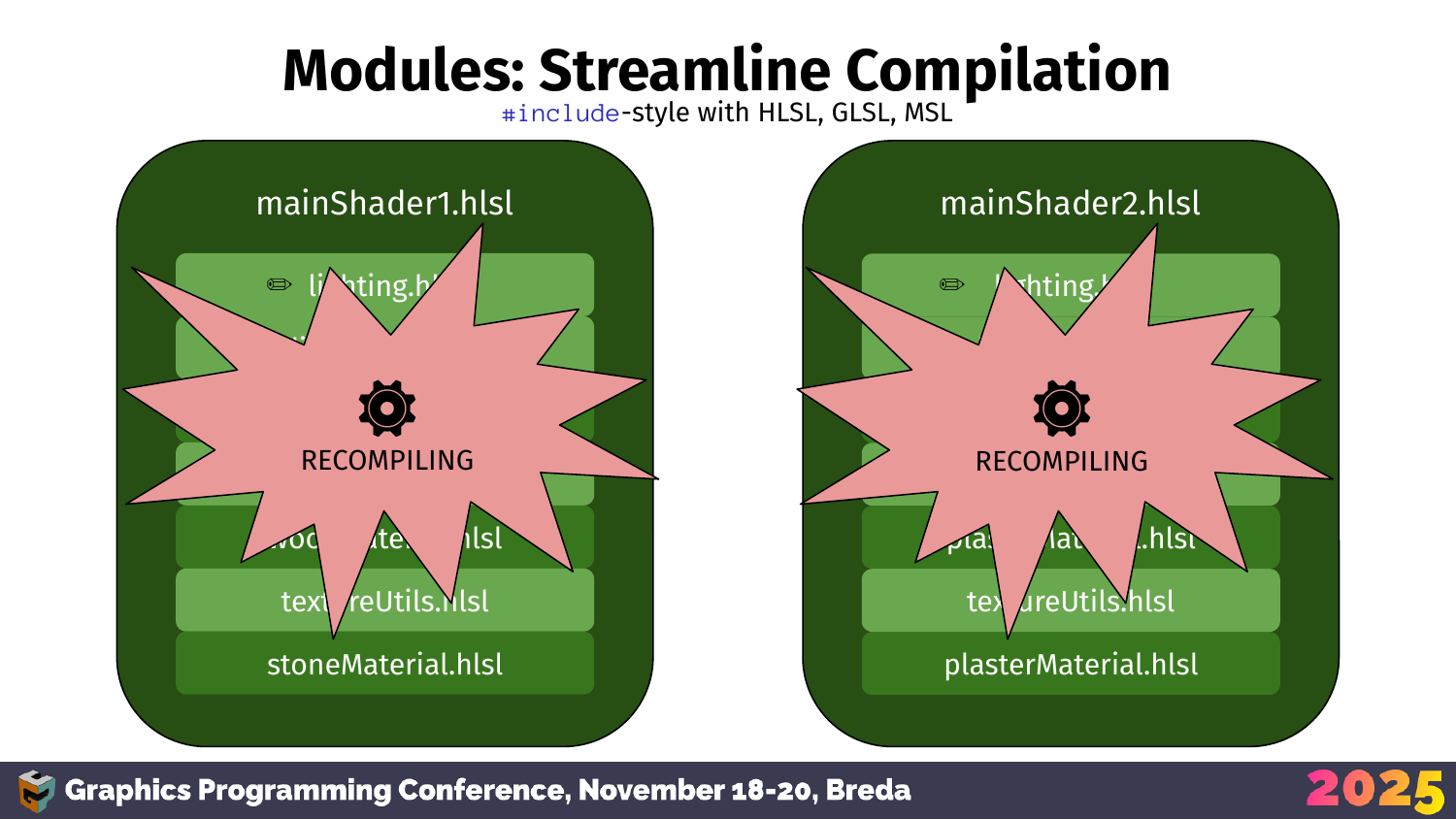

# Modules: Streamline Compilation
#include-style with HLSL, GLSL, MSL
mainShader1.hlsl
lighting.hlsl
disneyBRDF.hlsl
surfaceIntegrator.hlsl
textureUtils.hlsl
woodMaterial.hlsl
textureUtils.hlsl
stoneMaterial.hlsl
mainShader2.hlsl
lighting.hlsl
disneyBRDF.hlsl
surfaceIntegrator.hlsl
textureUtils.hlsl
plasticMaterial.hlsl
textureUtils.hlsl
plasterMaterial.hlsl
lighting.hlsl
disneyBRDF.hlsl
surfaceIntegrator.hlsl
textureUtils.hlsl
woodMaterial.hlsl
textureUtils.hlsl
stoneMaterial.hlsl
mainShader1.hlsl
⚙️
RECOMPILING
⚙️
RECOMPILING
✏️
✏️